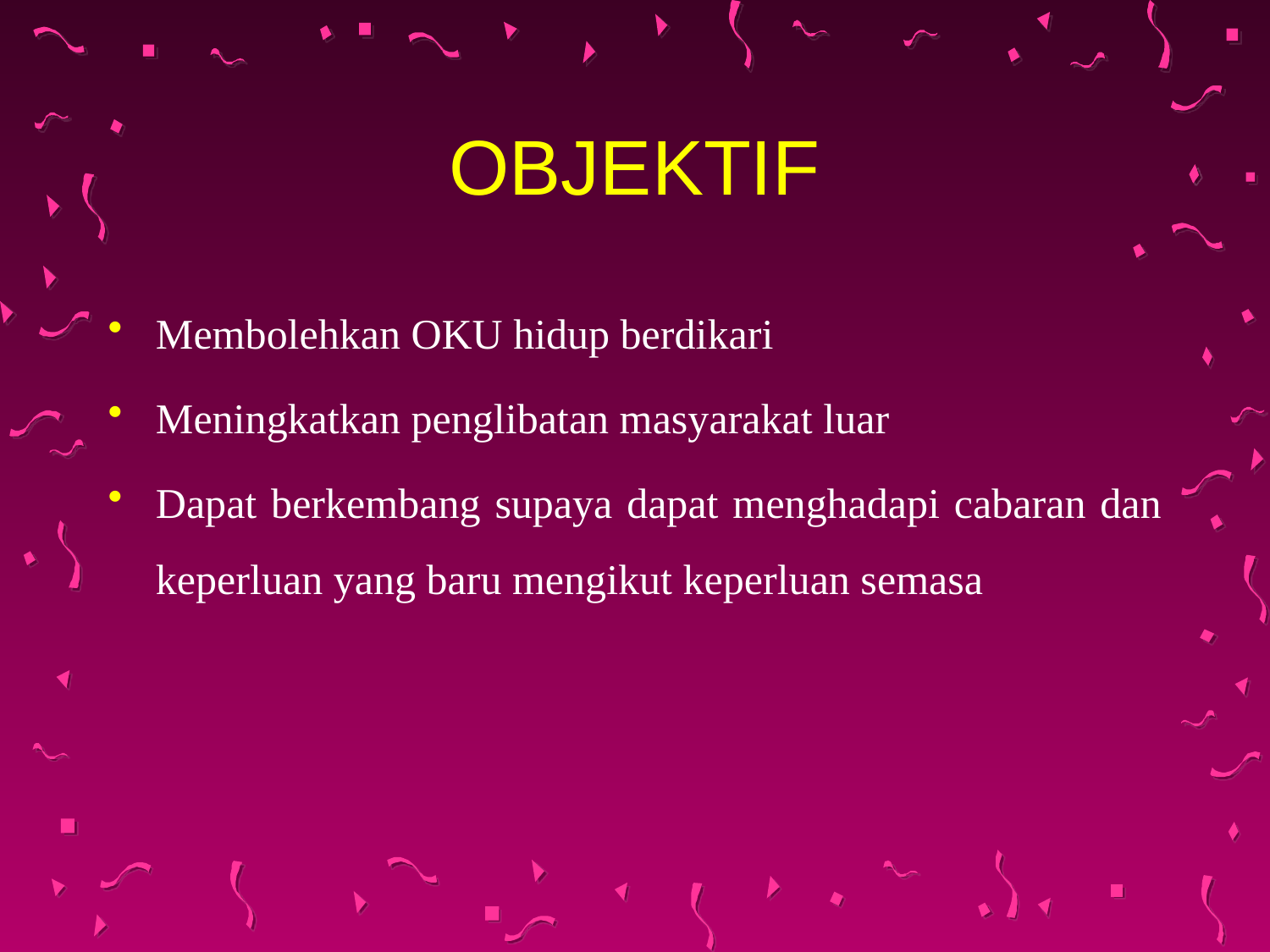

# OBJEKTIF
Membolehkan OKU hidup berdikari
Meningkatkan penglibatan masyarakat luar
Dapat berkembang supaya dapat menghadapi cabaran dan keperluan yang baru mengikut keperluan semasa